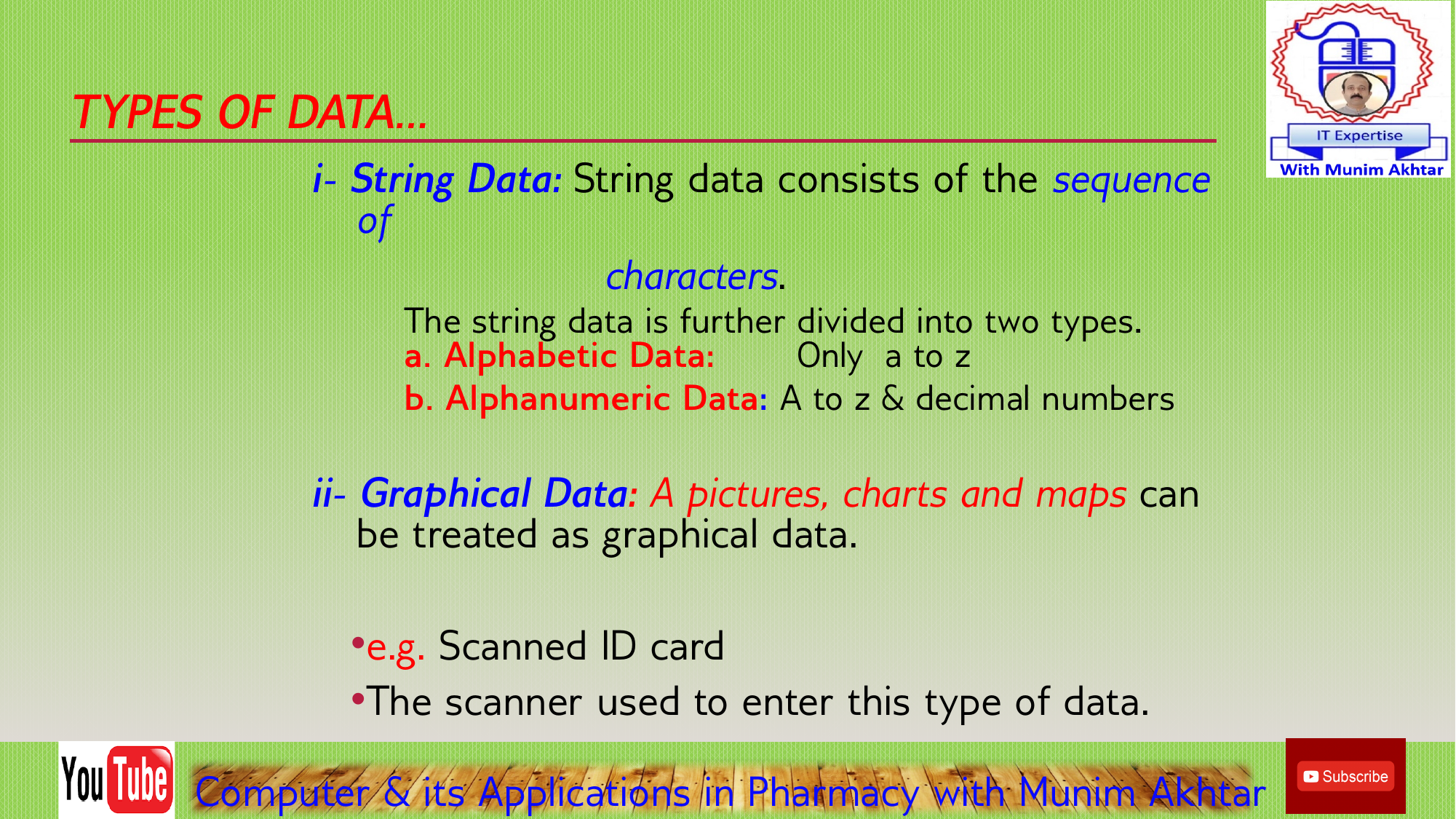

# Types of Data…
i- String Data: String data consists of the sequence of
                       characters.
	The string data is further divided into two types.
a. Alphabetic Data:       Only  a to z
	b. Alphanumeric Data: A to z & decimal numbers

ii- Graphical Data: A pictures, charts and maps can be treated as graphical data.

e.g. Scanned ID card
The scanner used to enter this type of data.